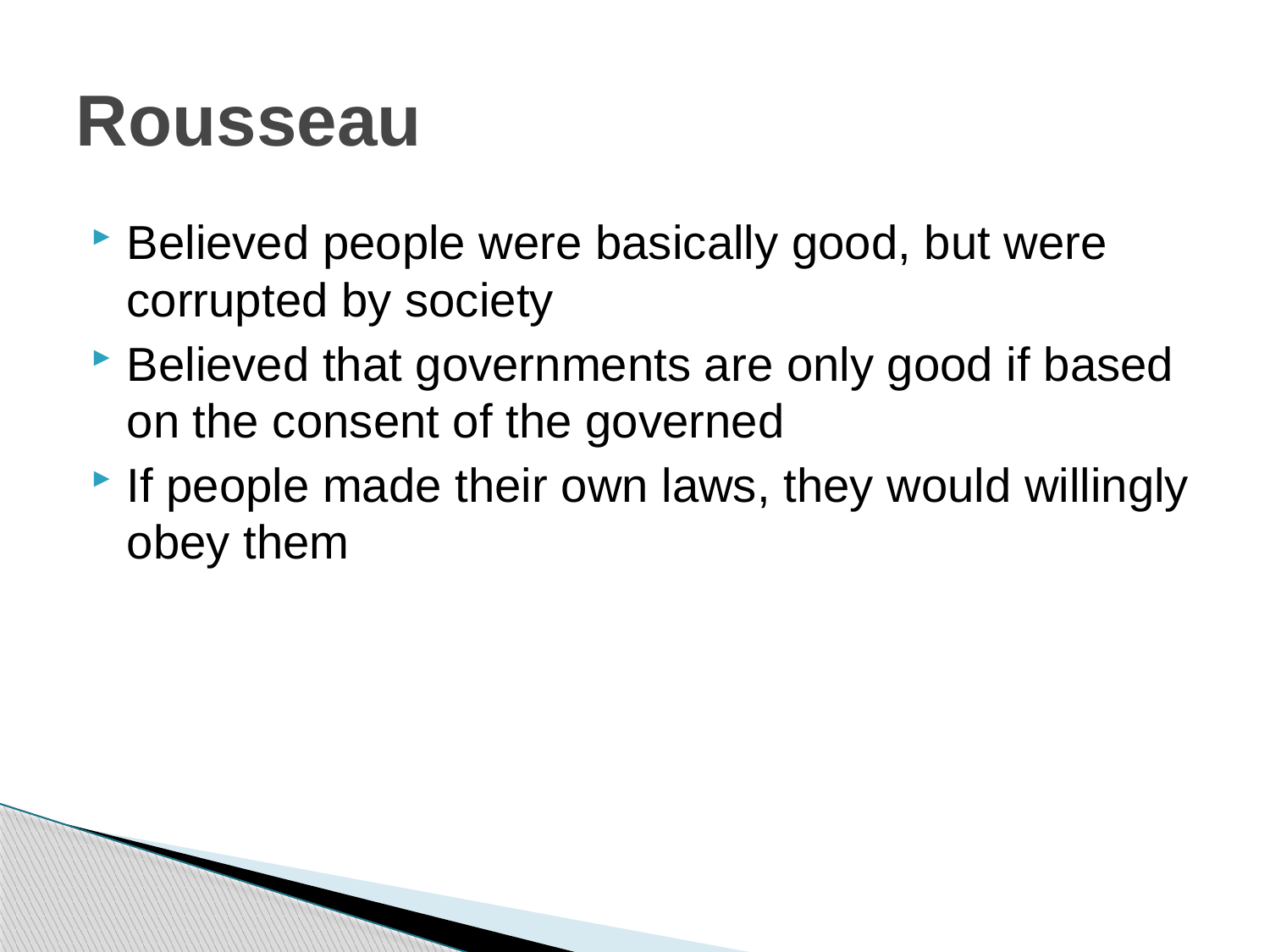

# Rousseau
Believed people were basically good, but were corrupted by society
Believed that governments are only good if based on the consent of the governed
If people made their own laws, they would willingly obey them